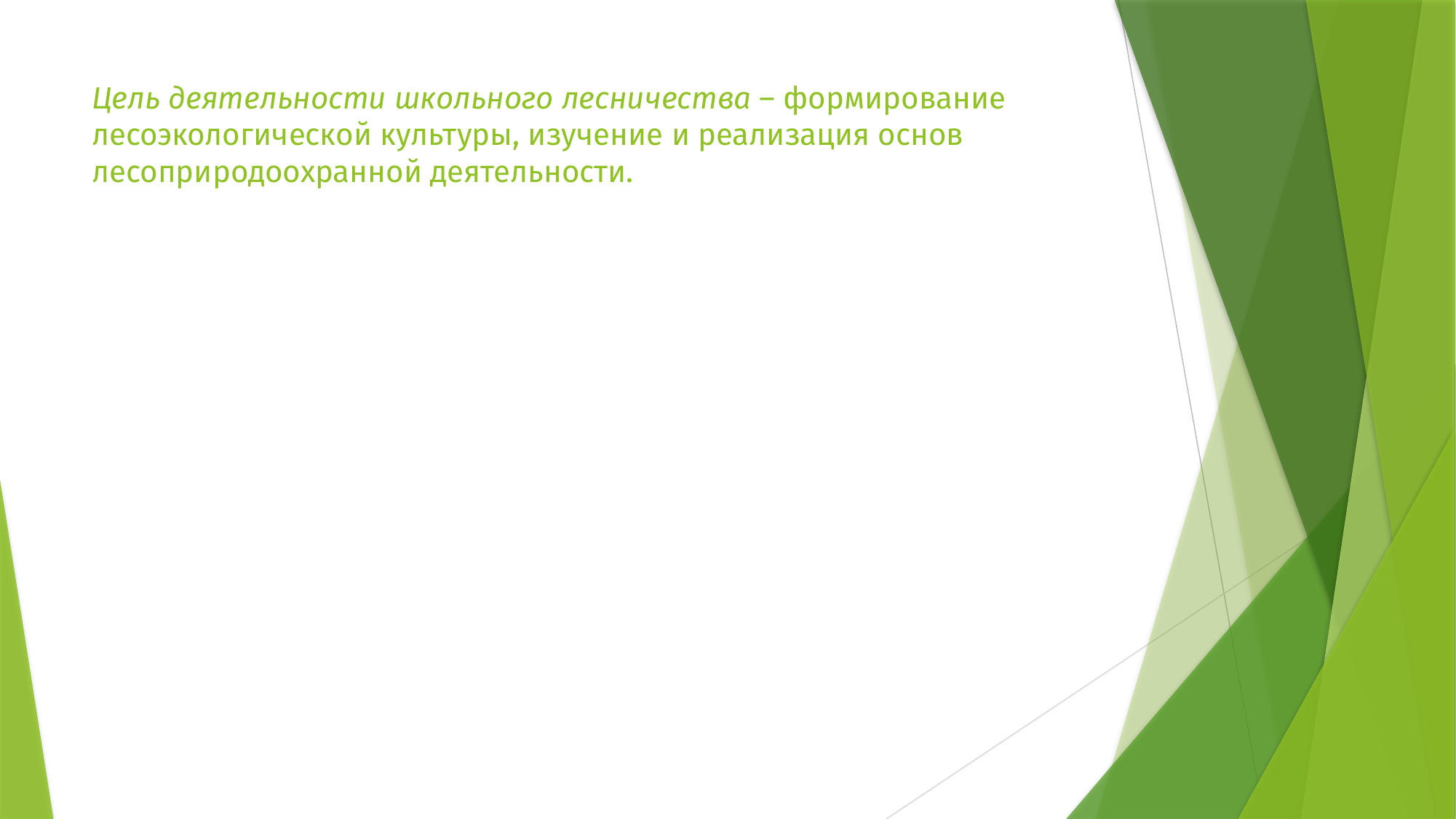

# Цель деятельности школьного лесничества – формирование лесоэкологической культуры, изучение и реализация основ лесоприродоохранной деятельности.